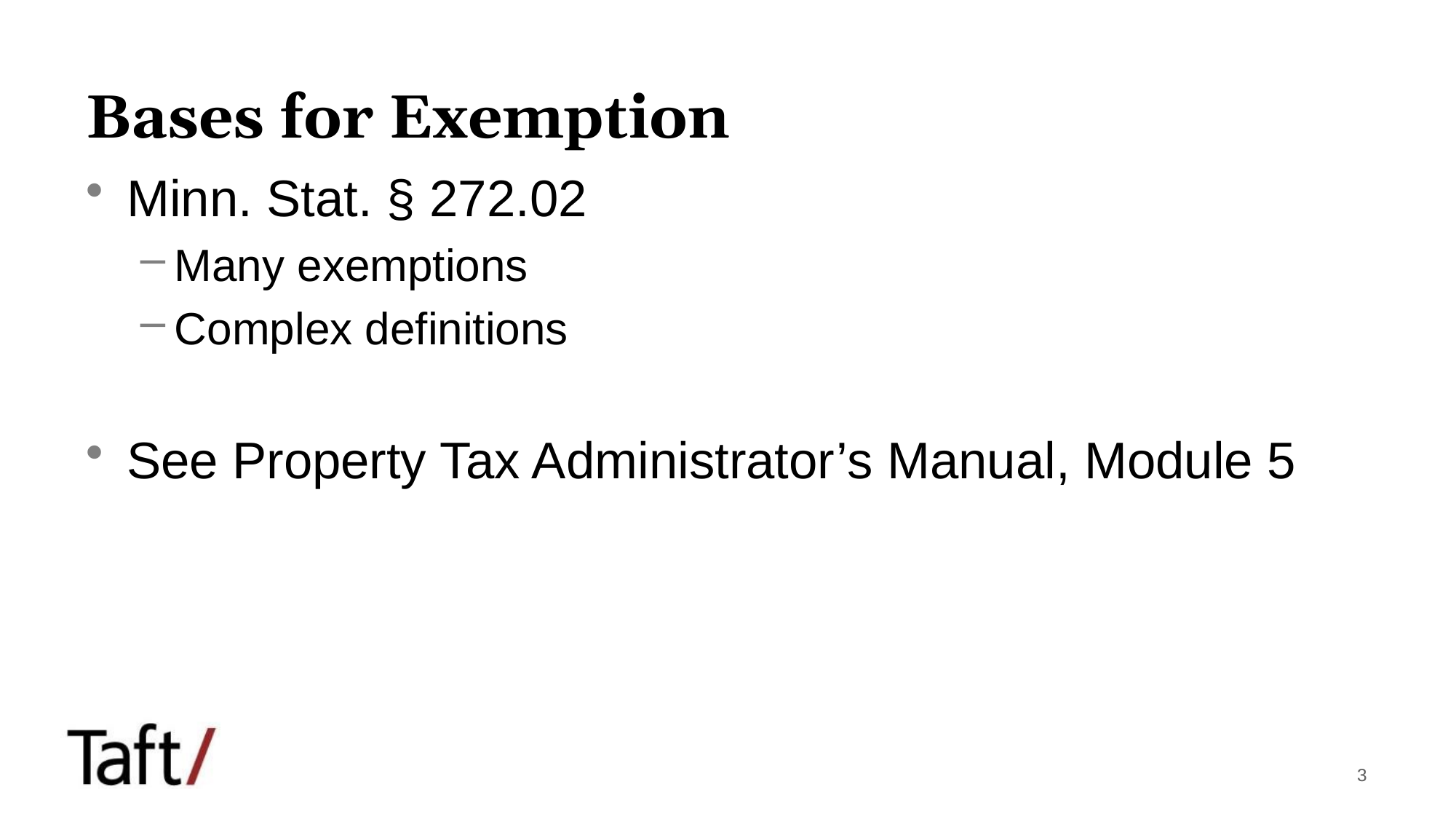

# Bases for Exemption
Minn. Stat. § 272.02
Many exemptions
Complex definitions

See Property Tax Administrator’s Manual, Module 5